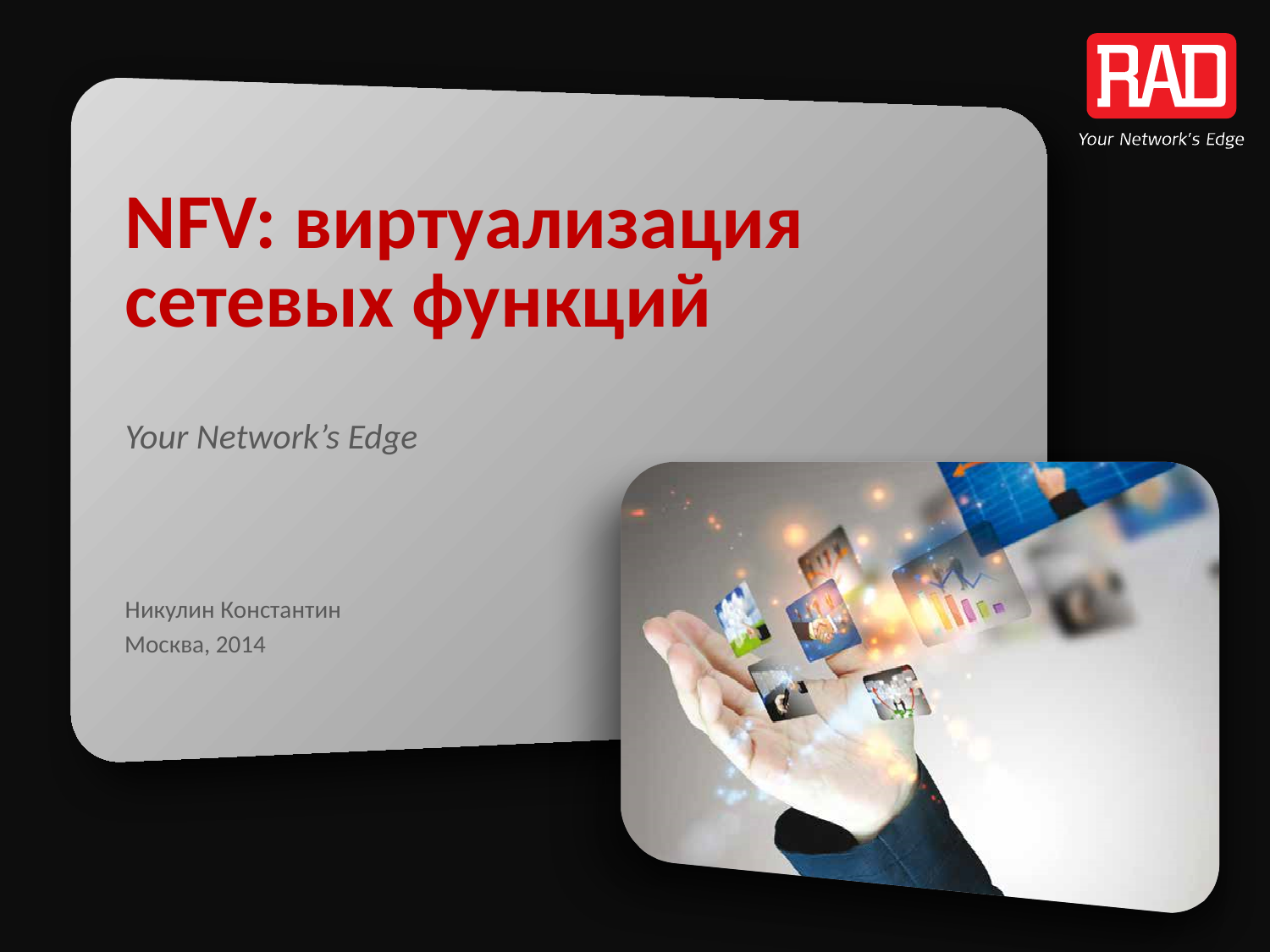

# NFV: виртуализация сетевых функций
Your Network’s Edge

Никулин Константин
Москва, 2014